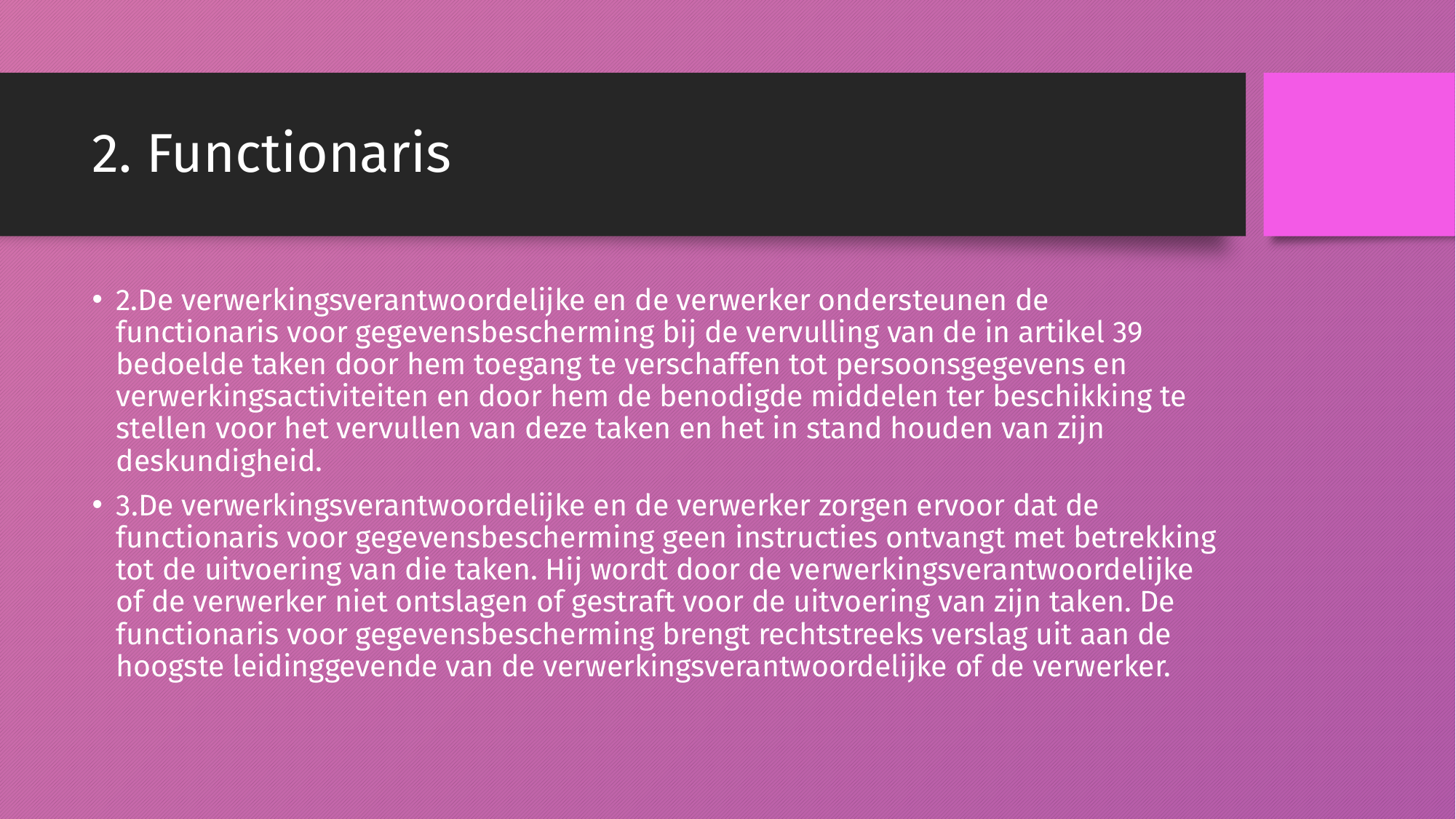

# 2. Functionaris
2.De verwerkingsverantwoordelijke en de verwerker ondersteunen de functionaris voor gegevensbescherming bij de vervulling van de in artikel 39 bedoelde taken door hem toegang te verschaffen tot persoonsgegevens en verwerkingsactiviteiten en door hem de benodigde middelen ter beschikking te stellen voor het vervullen van deze taken en het in stand houden van zijn deskundigheid.
3.De verwerkingsverantwoordelijke en de verwerker zorgen ervoor dat de functionaris voor gegevensbescherming geen instructies ontvangt met betrekking tot de uitvoering van die taken. Hij wordt door de verwerkingsverantwoordelijke of de verwerker niet ontslagen of gestraft voor de uitvoering van zijn taken. De functionaris voor gegevensbescherming brengt rechtstreeks verslag uit aan de hoogste leidinggevende van de verwerkingsverantwoordelijke of de verwerker.